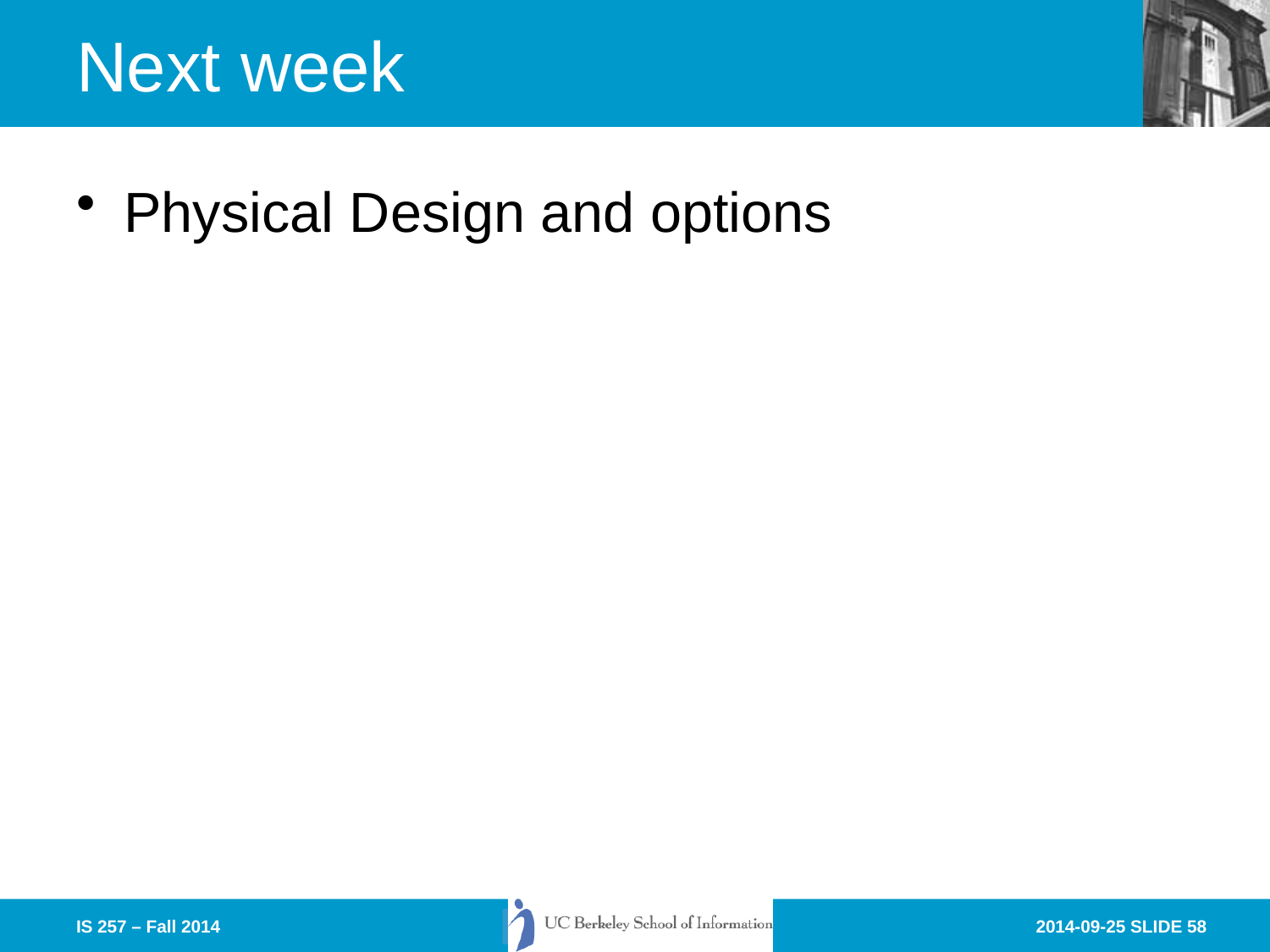

# Next week
Physical Design and options
IS 257 – Fall 2014